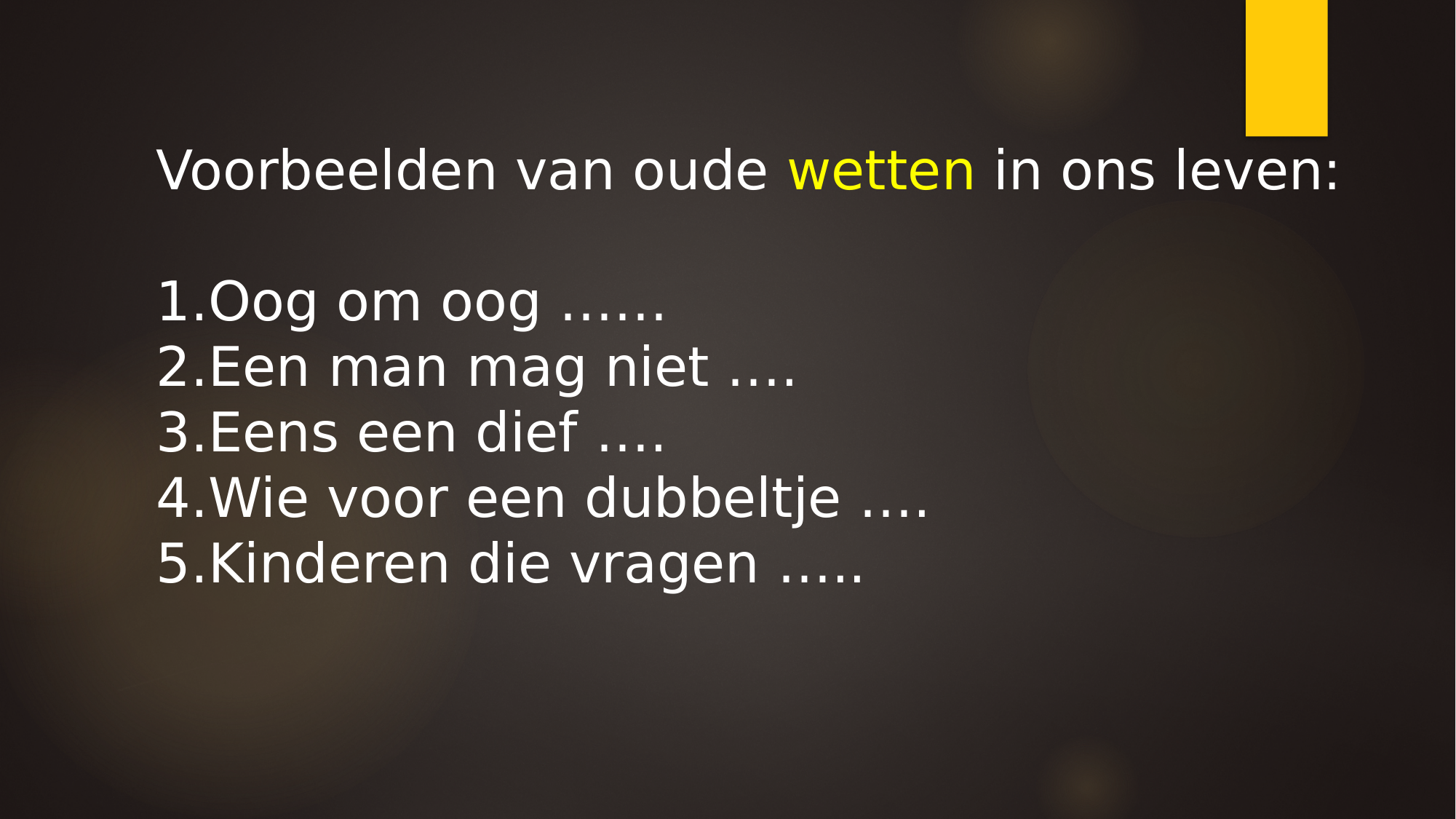

Voorbeelden van oude wetten in ons leven:

Oog om oog ……
Een man mag niet ….
Eens een dief ….
Wie voor een dubbeltje ….
Kinderen die vragen …..